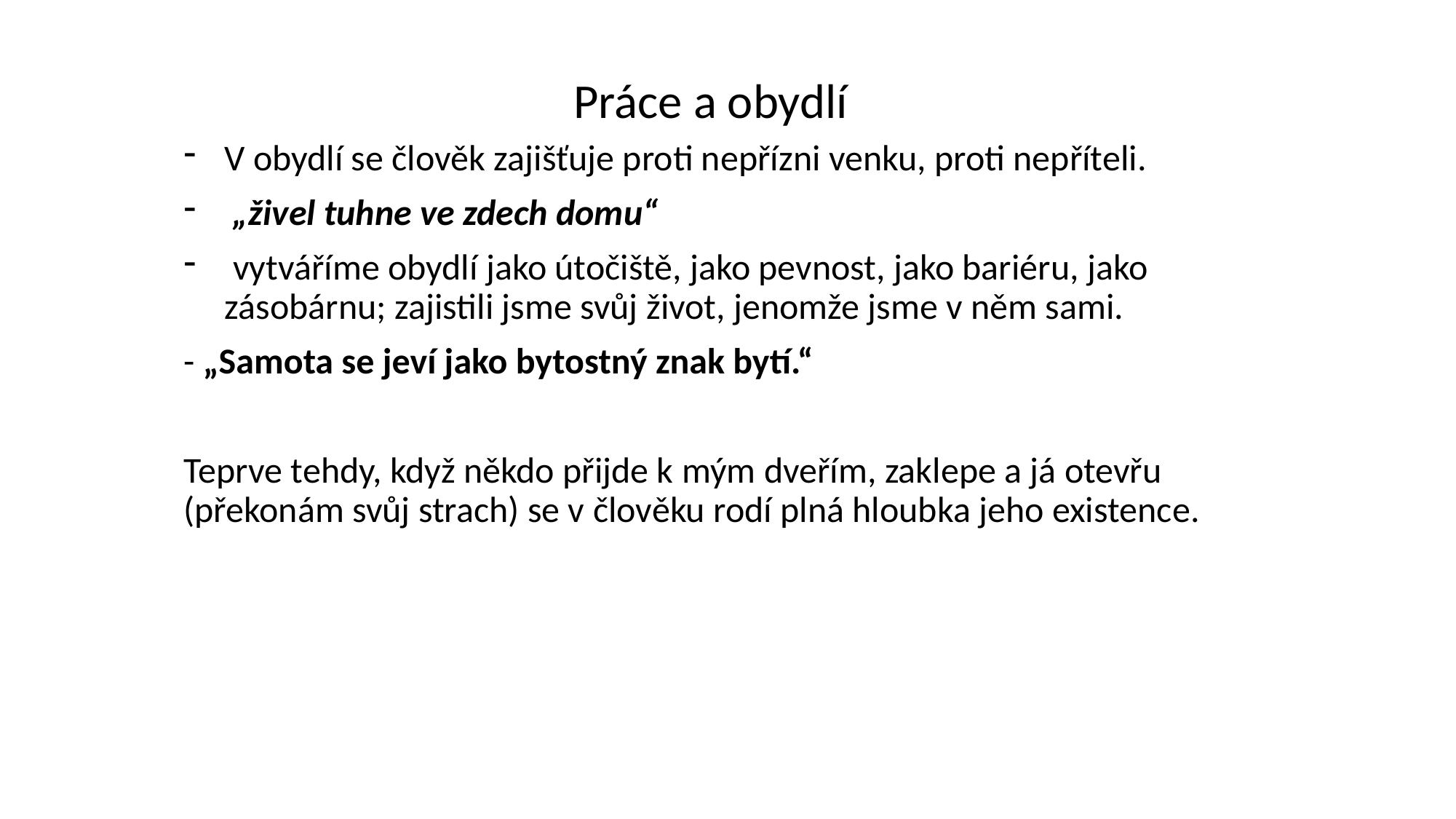

# Práce a obydlí
V obydlí se člověk zajišťuje proti nepřízni venku, proti nepříteli.
 „živel tuhne ve zdech domu“
 vytváříme obydlí jako útočiště, jako pevnost, jako bariéru, jako zásobárnu; zajistili jsme svůj život, jenomže jsme v něm sami.
- „Samota se jeví jako bytostný znak bytí.“

Teprve tehdy, když někdo přijde k mým dveřím, zaklepe a já otevřu (překonám svůj strach) se v člověku rodí plná hloubka jeho existence.